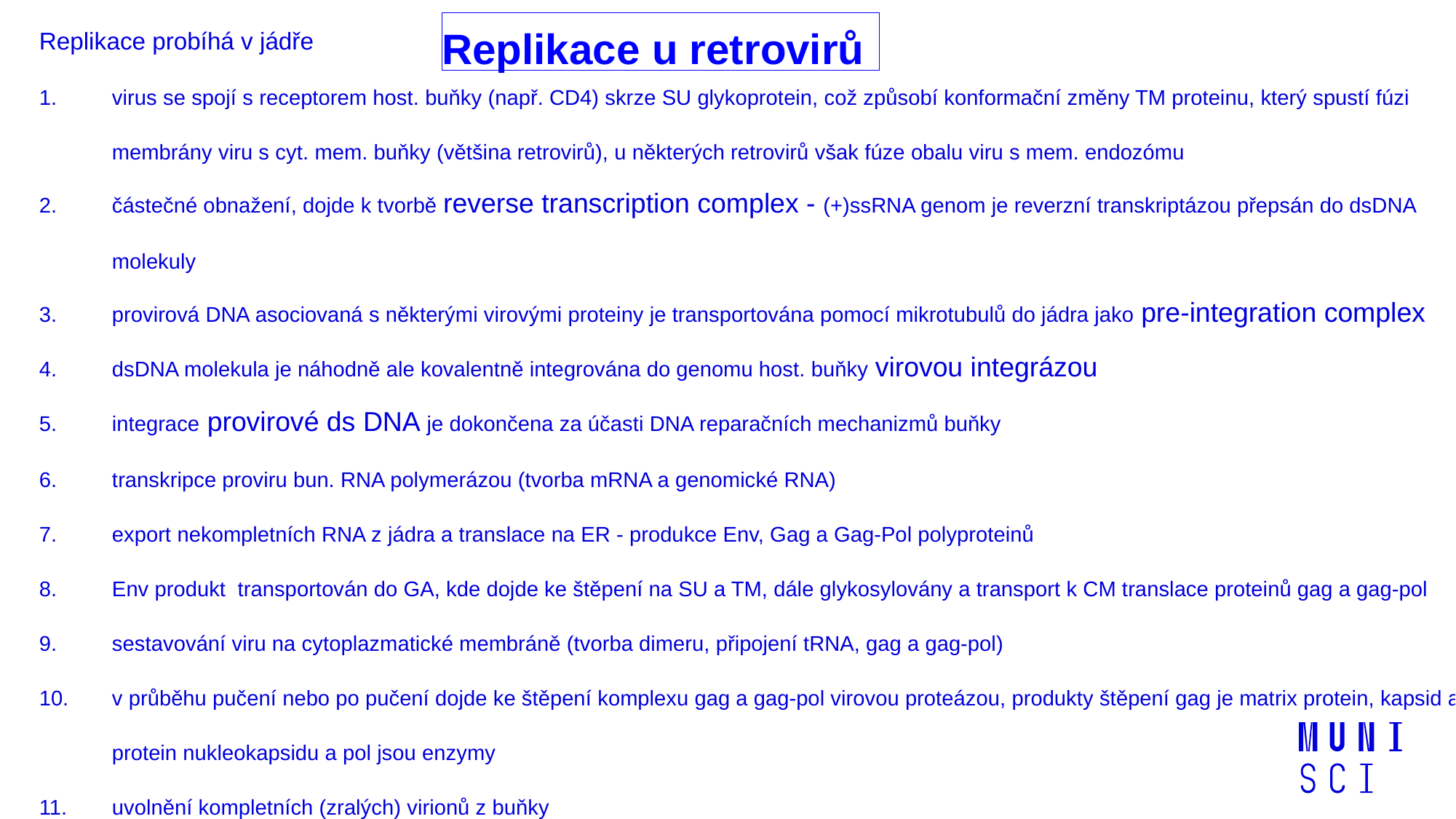

Replikace probíhá v jádře
virus se spojí s receptorem host. buňky (např. CD4) skrze SU glykoprotein, což způsobí konformační změny TM proteinu, který spustí fúzi membrány viru s cyt. mem. buňky (většina retrovirů), u některých retrovirů však fúze obalu viru s mem. endozómu
částečné obnažení, dojde k tvorbě reverse transcription complex - (+)ssRNA genom je reverzní transkriptázou přepsán do dsDNA molekuly
provirová DNA asociovaná s některými virovými proteiny je transportována pomocí mikrotubulů do jádra jako pre-integration complex
dsDNA molekula je náhodně ale kovalentně integrována do genomu host. buňky virovou integrázou
integrace provirové ds DNA je dokončena za účasti DNA reparačních mechanizmů buňky
transkripce proviru bun. RNA polymerázou (tvorba mRNA a genomické RNA)
export nekompletních RNA z jádra a translace na ER - produkce Env, Gag a Gag-Pol polyproteinů
Env produkt  transportován do GA, kde dojde ke štěpení na SU a TM, dále glykosylovány a transport k CM translace proteinů gag a gag-pol
sestavování viru na cytoplazmatické membráně (tvorba dimeru, připojení tRNA, gag a gag-pol)
v průběhu pučení nebo po pučení dojde ke štěpení komplexu gag a gag-pol virovou proteázou, produkty štěpení gag je matrix protein, kapsid a protein nukleokapsidu a pol jsou enzymy
uvolnění kompletních (zralých) virionů z buňky

# Replikace u retrovirů